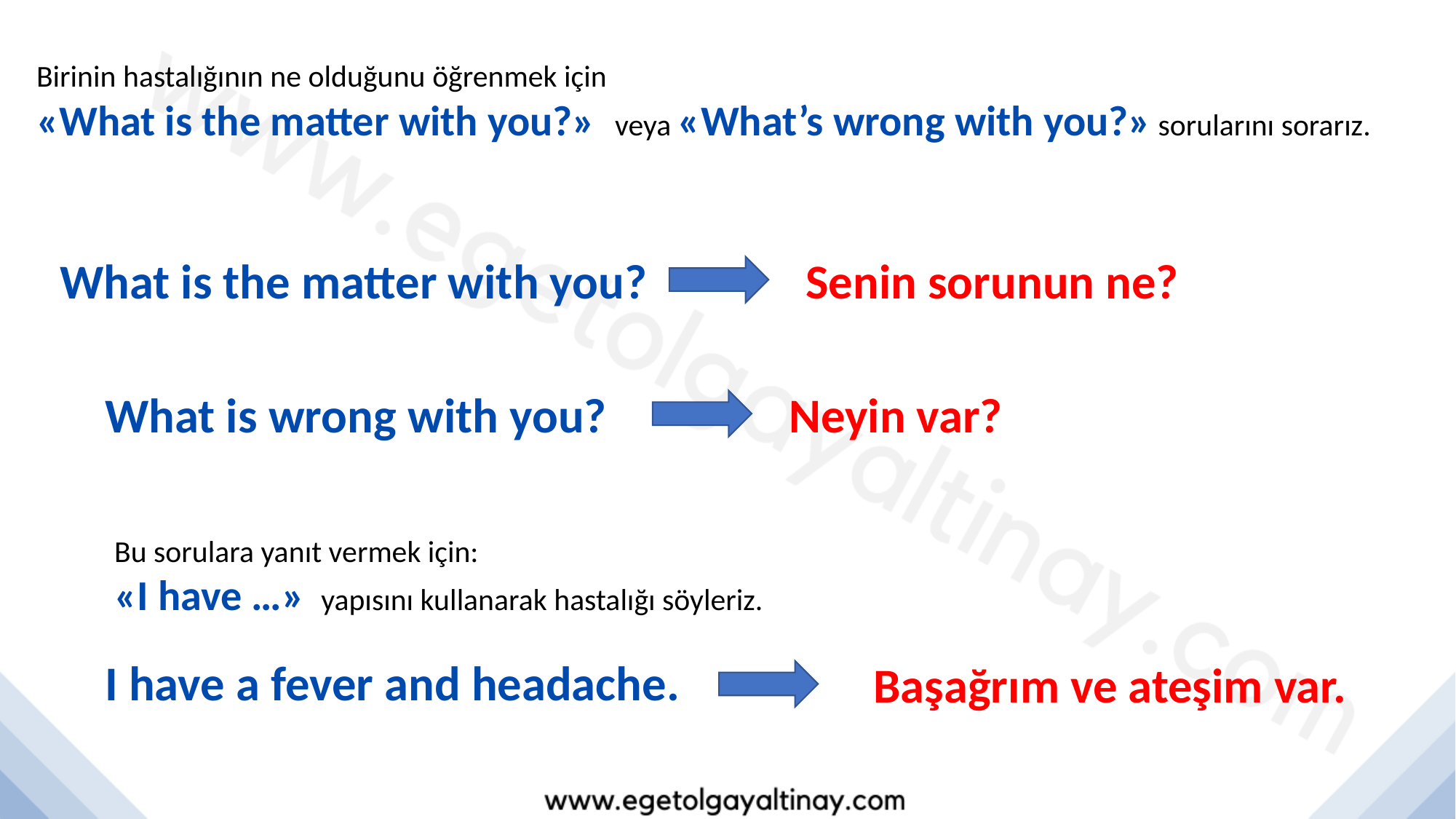

Birinin hastalığının ne olduğunu öğrenmek için
«What is the matter with you?»  veya «What’s wrong with you?» sorularını sorarız.
What is the matter with you?
Senin sorunun ne?

What is wrong with you?
Neyin var?

Bu sorulara yanıt vermek için:
«I have …»  yapısını kullanarak hastalığı söyleriz.
I have a fever and headache.
Başağrım ve ateşim var.